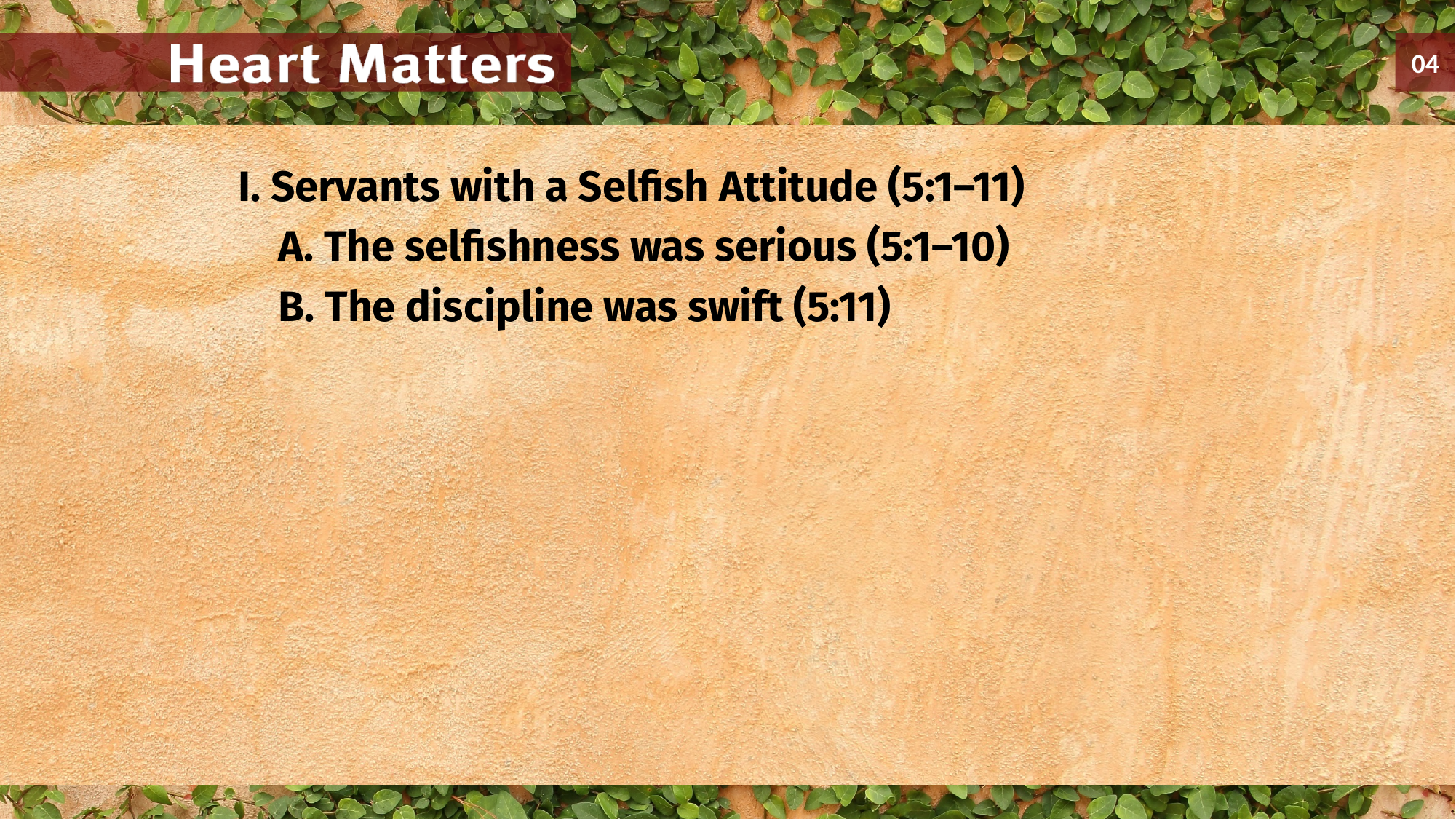

I. Servants with a Selfish Attitude (5:1–11)
	A. The selfishness was serious (5:1–10)
	B. The discipline was swift (5:11)